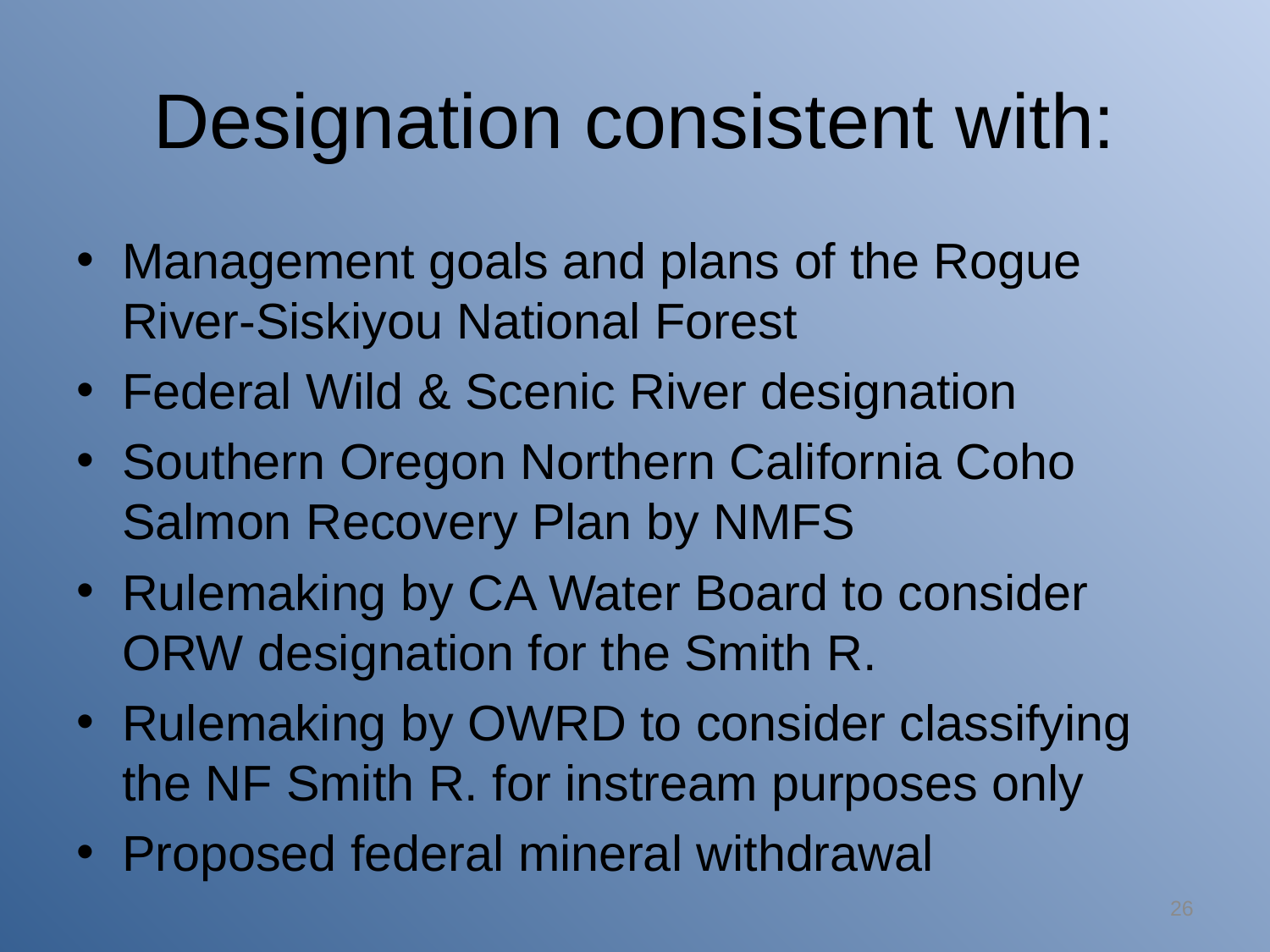

# Designation consistent with:
Management goals and plans of the Rogue River-Siskiyou National Forest
Federal Wild & Scenic River designation
Southern Oregon Northern California Coho Salmon Recovery Plan by NMFS
Rulemaking by CA Water Board to consider ORW designation for the Smith R.
Rulemaking by OWRD to consider classifying the NF Smith R. for instream purposes only
Proposed federal mineral withdrawal

26